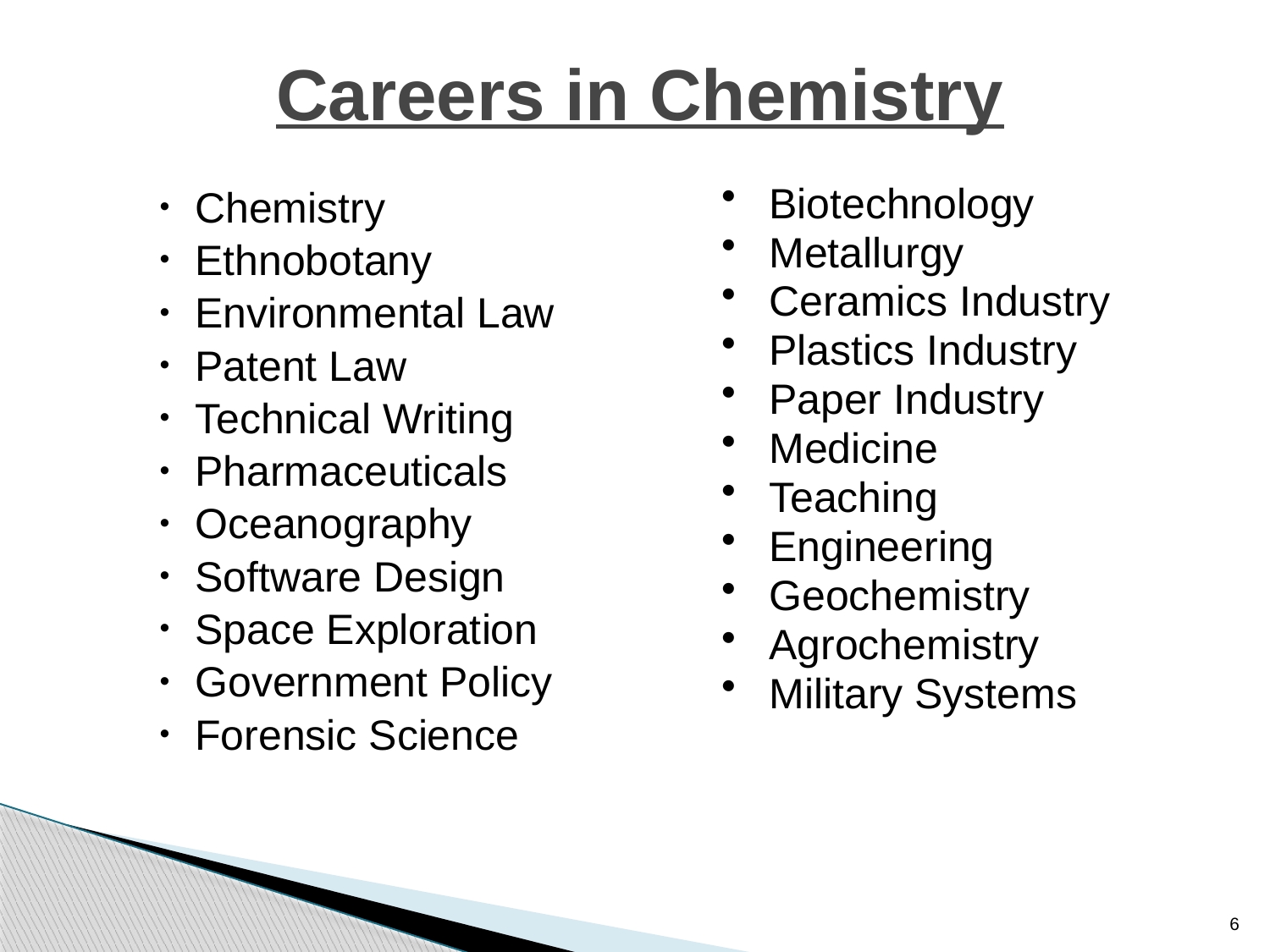

# Careers in Chemistry
Chemistry
Ethnobotany
Environmental Law
Patent Law
Technical Writing
Pharmaceuticals
Oceanography
Software Design
Space Exploration
Government Policy
Forensic Science

Biotechnology
Metallurgy
Ceramics Industry
Plastics Industry
Paper Industry
Medicine
Teaching
Engineering
Geochemistry
Agrochemistry
Military Systems
6